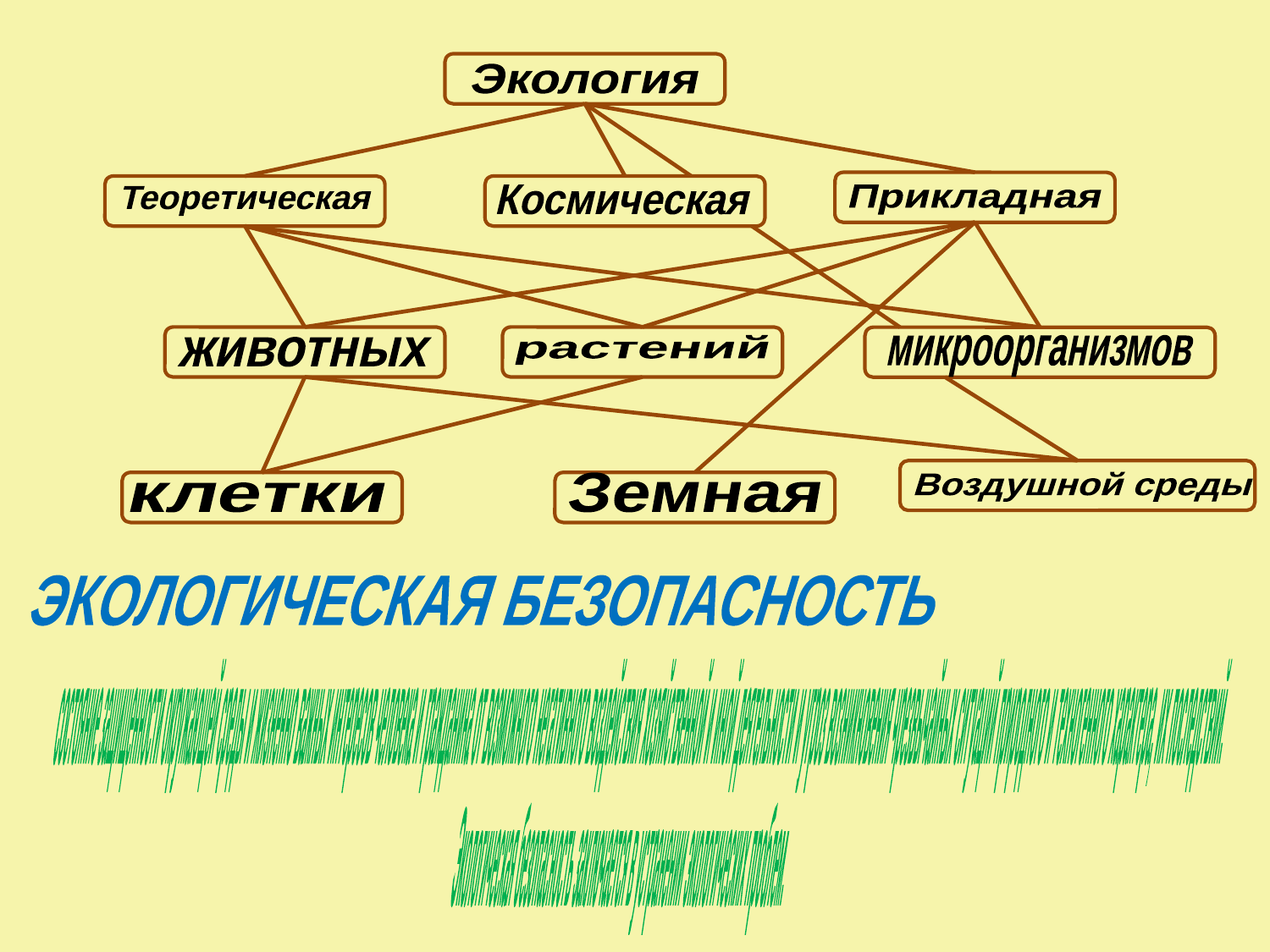

Экология

Космическая
Прикладная
Теоретическая

растений
микроорганизмов
животных

Воздушной среды

Земная
клетки
ЭКОЛОГИЧЕСКАЯ БЕЗОПАСНОСТЬ
состояние защищенности окружающей среды и жизненно важных интересов человека и гражданина от возможного негативного воздействия хозяйственной и иной деятельности и угроз возникновения чрезвычайных ситуаций природного и техногенного характера, их последствий.
Экологическая безопасность заключается в устранении экологических проблем.